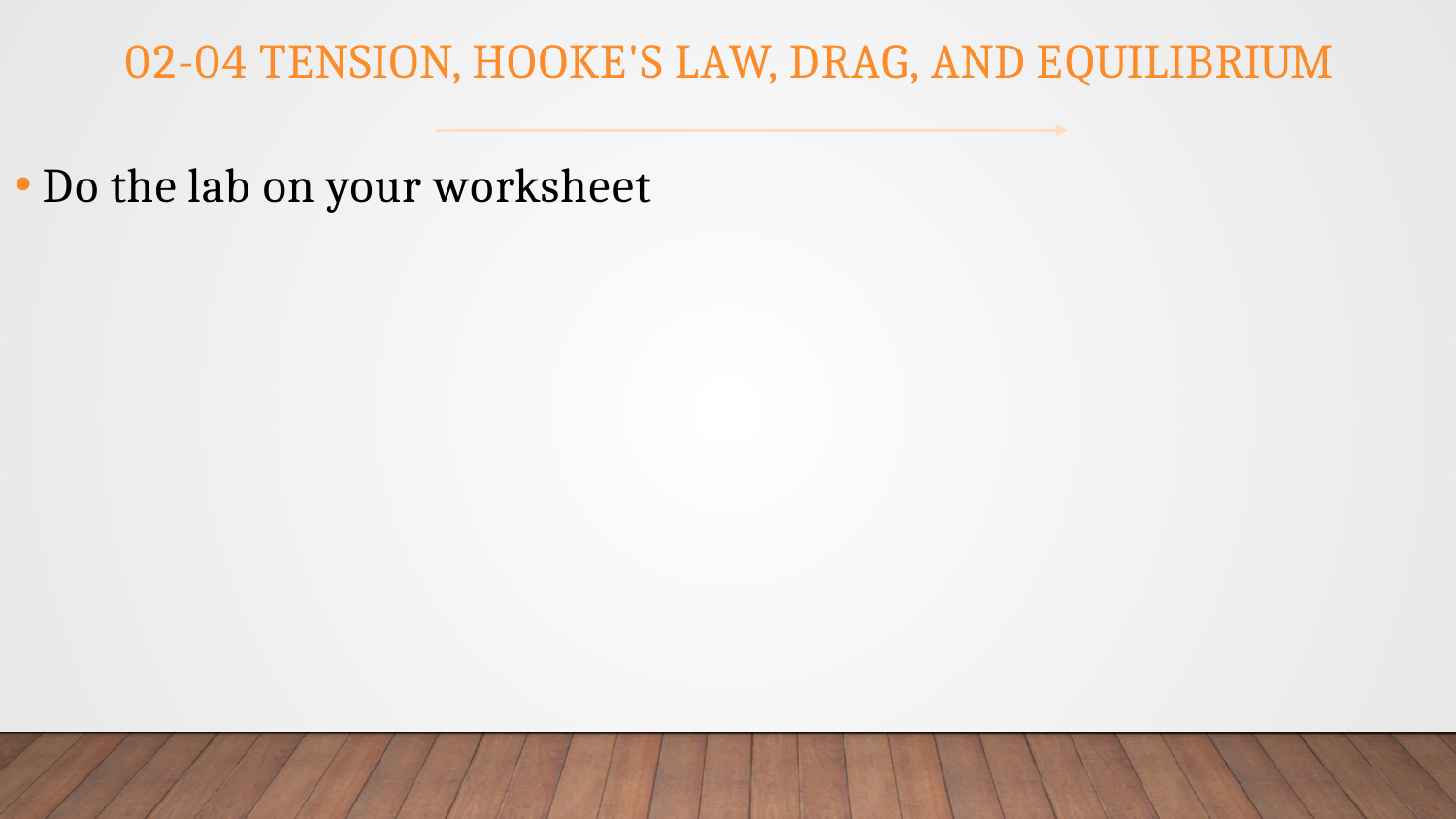

# 02-04 Tension, Hooke's Law, Drag, and Equilibrium
Do the lab on your worksheet